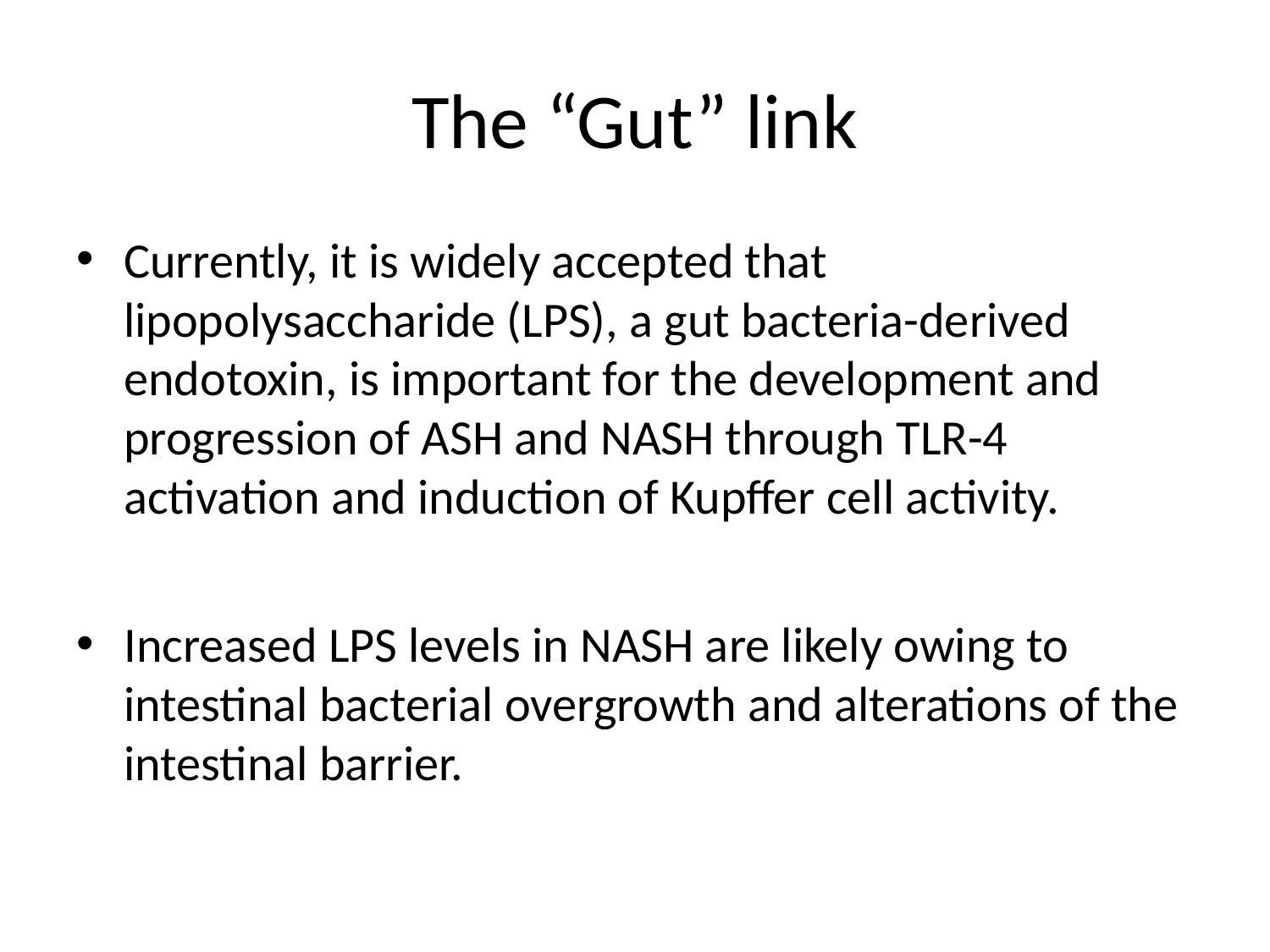

# The “Gut” link
Currently, it is widely accepted that lipopolysaccharide (LPS), a gut bacteria-derived endotoxin, is important for the development and progression of ASH and NASH through TLR-4 activation and induction of Kupffer cell activity.

Increased LPS levels in NASH are likely owing to intestinal bacterial overgrowth and alterations of the intestinal barrier.